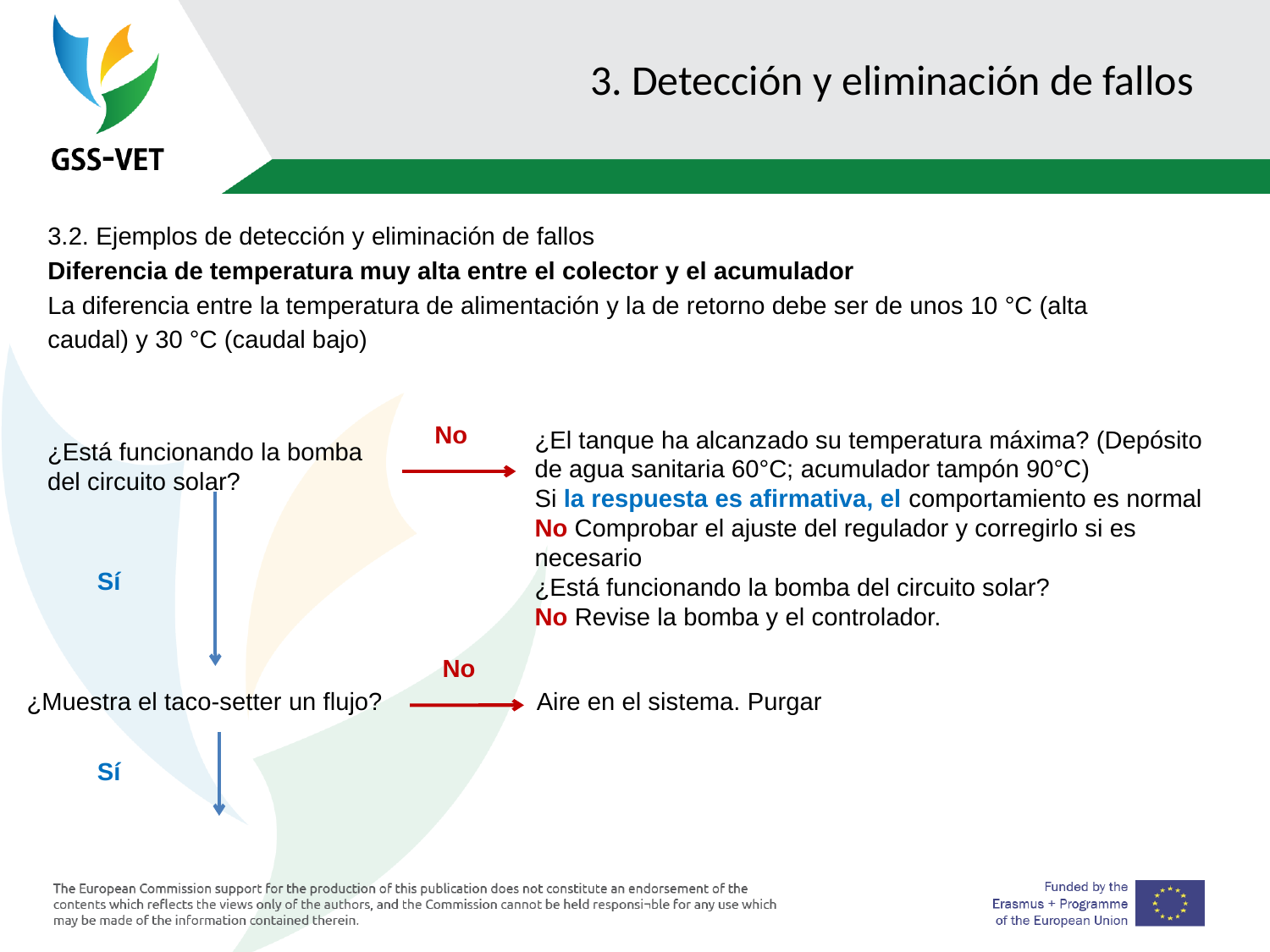

# 3. Detección y eliminación de fallos
3.2. Ejemplos de detección y eliminación de fallos
Diferencia de temperatura muy alta entre el colector y el acumulador
La diferencia entre la temperatura de alimentación y la de retorno debe ser de unos 10 °C (alta
caudal) y 30 °C (caudal bajo)
No
¿El tanque ha alcanzado su temperatura máxima? (Depósito de agua sanitaria 60°C; acumulador tampón 90°C)
Si la respuesta es afirmativa, el comportamiento es normal
No Comprobar el ajuste del regulador y corregirlo si es necesario
¿Está funcionando la bomba del circuito solar?
No Revise la bomba y el controlador.
¿Está funcionando la bomba
del circuito solar?
Sí
No
¿Muestra el taco-setter un flujo?
Aire en el sistema. Purgar
Sí